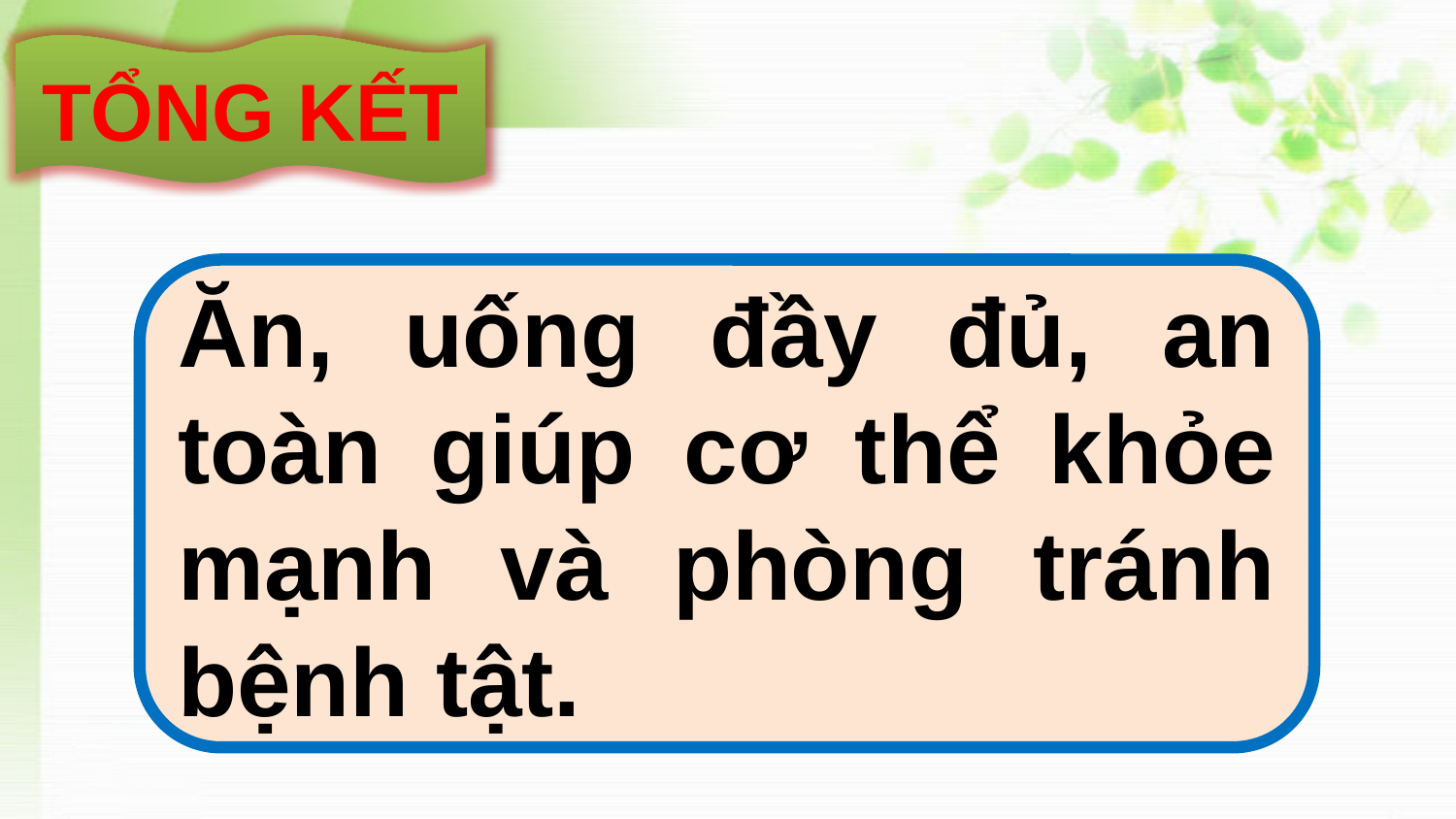

TỔNG KẾT
Ăn, uống đầy đủ, an toàn giúp cơ thể khỏe mạnh và phòng tránh bệnh tật.